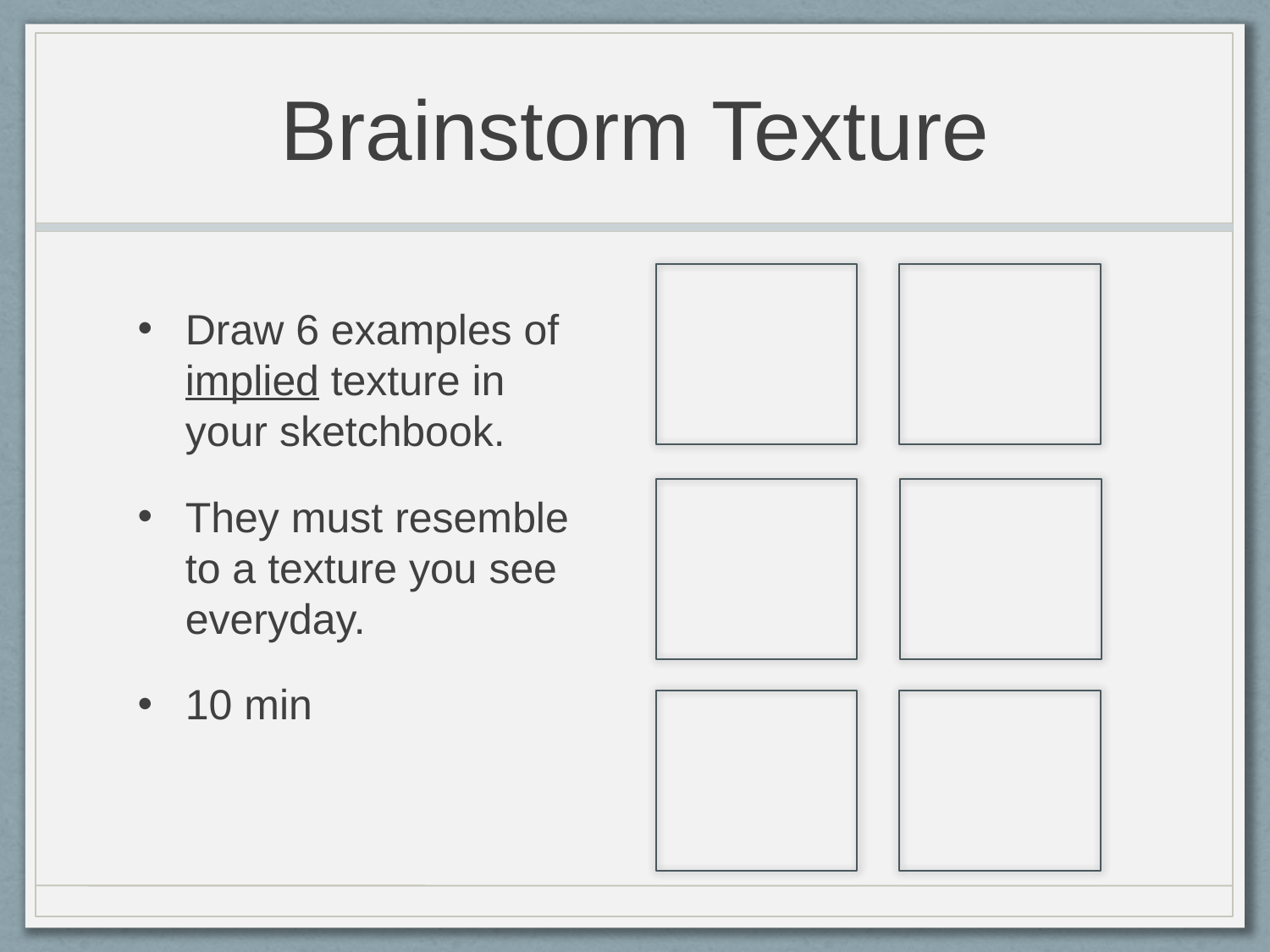

# Brainstorm Texture

Draw 6 examples of implied texture in your sketchbook.
They must resemble to a texture you see everyday.
10 min